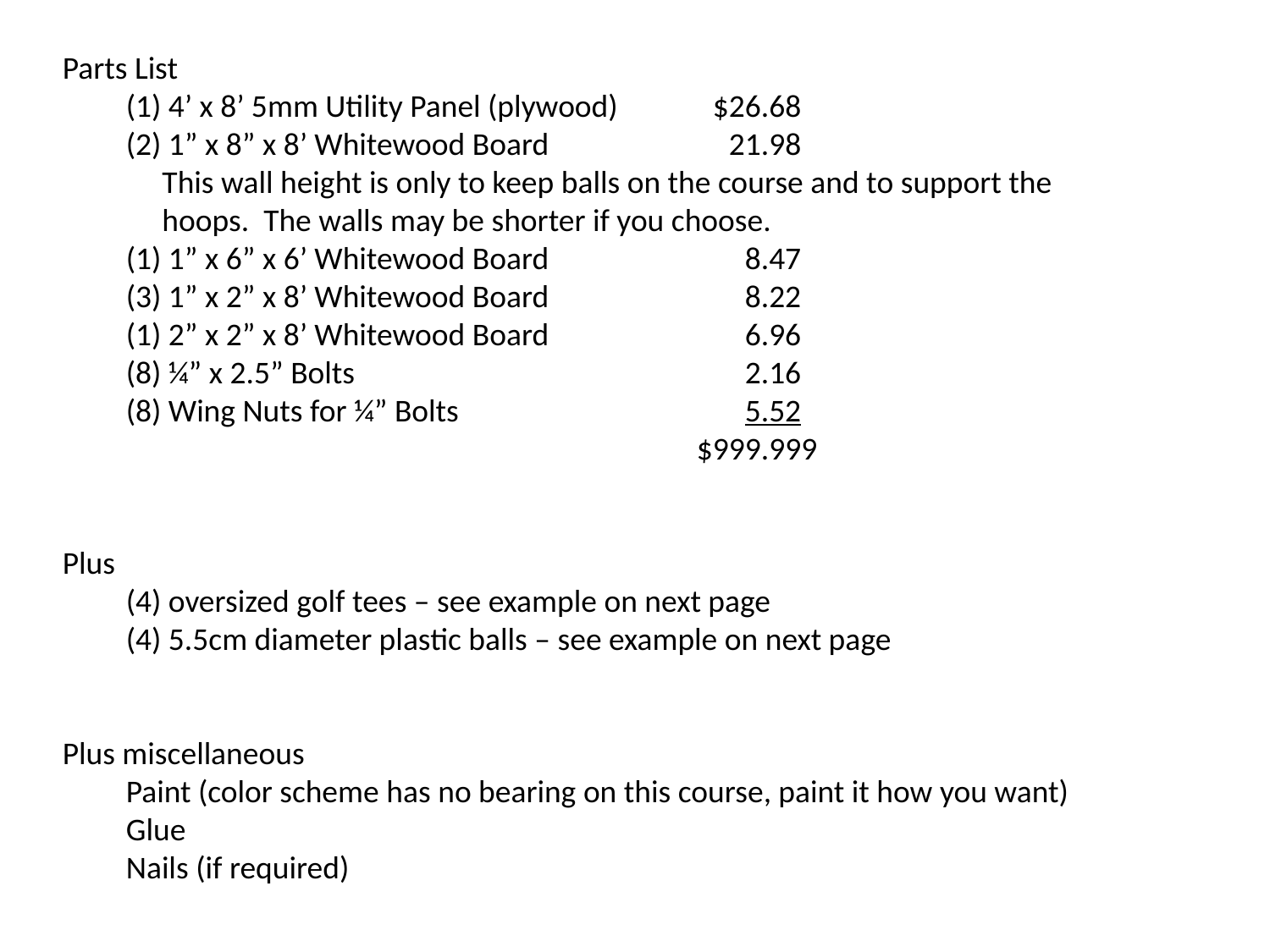

Parts List
	(1) 4’ x 8’ 5mm Utility Panel (plywood)	$26.68
	(2) 1” x 8” x 8’ Whitewood Board	21.98
	     This wall height is only to keep balls on the course and to support the
	     hoops.  The walls may be shorter if you choose.
	(1) 1” x 6” x 6’ Whitewood Board	8.47
	(3) 1” x 2” x 8’ Whitewood Board	8.22
	(1) 2” x 2” x 8’ Whitewood Board	6.96
	(8) ¼” x 2.5” Bolts 	2.16
	(8) Wing Nuts for ¼” Bolts	5.52
		$999.999

Plus
	(4) oversized golf tees – see example on next page
	(4) 5.5cm diameter plastic balls – see example on next page

Plus miscellaneous
	Paint (color scheme has no bearing on this course, paint it how you want)
	Glue
	Nails (if required)